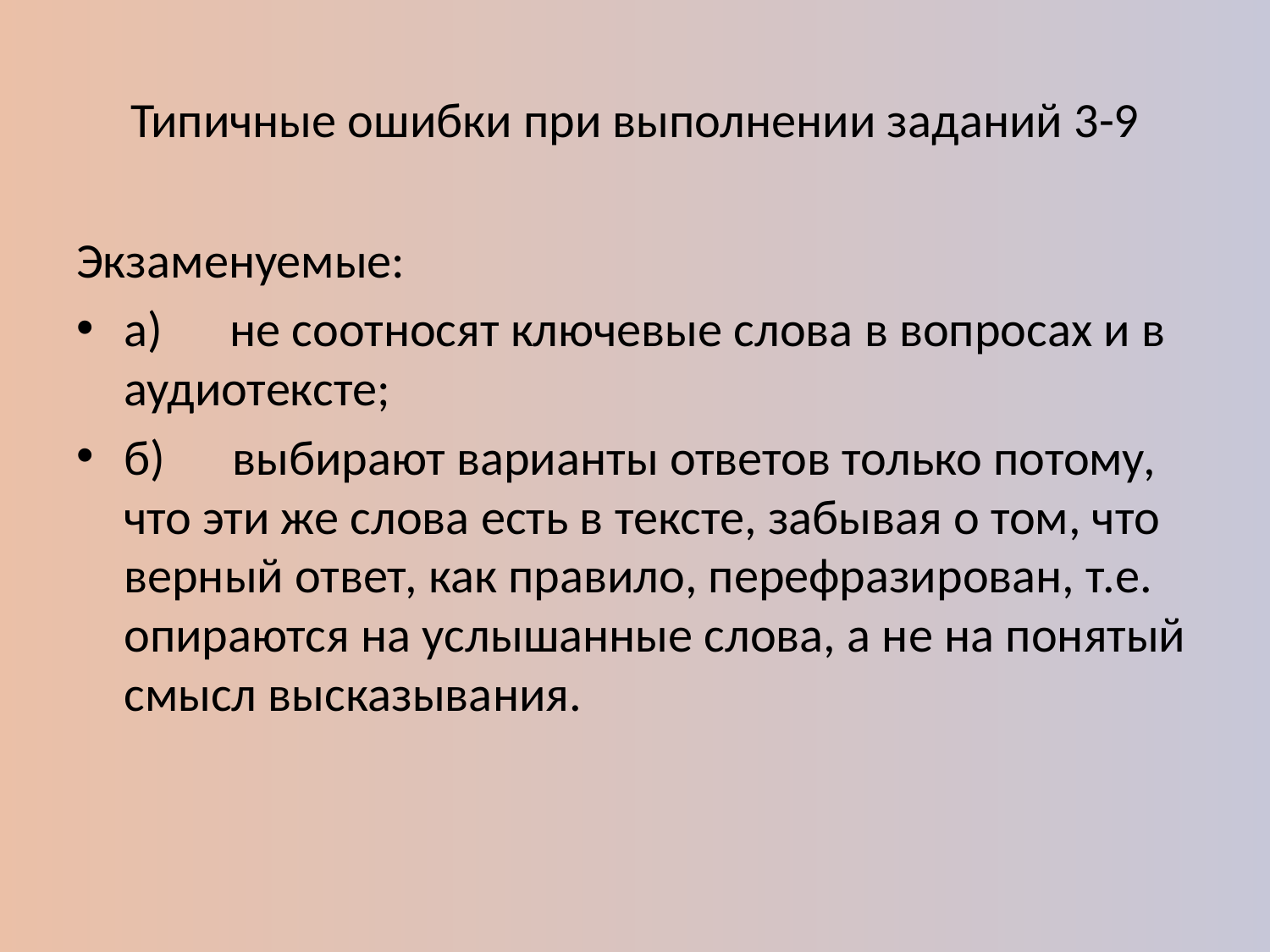

# Типичные ошибки при выполнении заданий 3-9
Экзаменуемые:
а)      не соотносят ключевые слова в вопросах и в аудиотексте;
б)      выбирают варианты ответов только потому, что эти же слова есть в тексте, забывая о том, что верный ответ, как правило, перефразирован, т.е. опираются на услышанные слова, а не на понятый смысл высказывания.